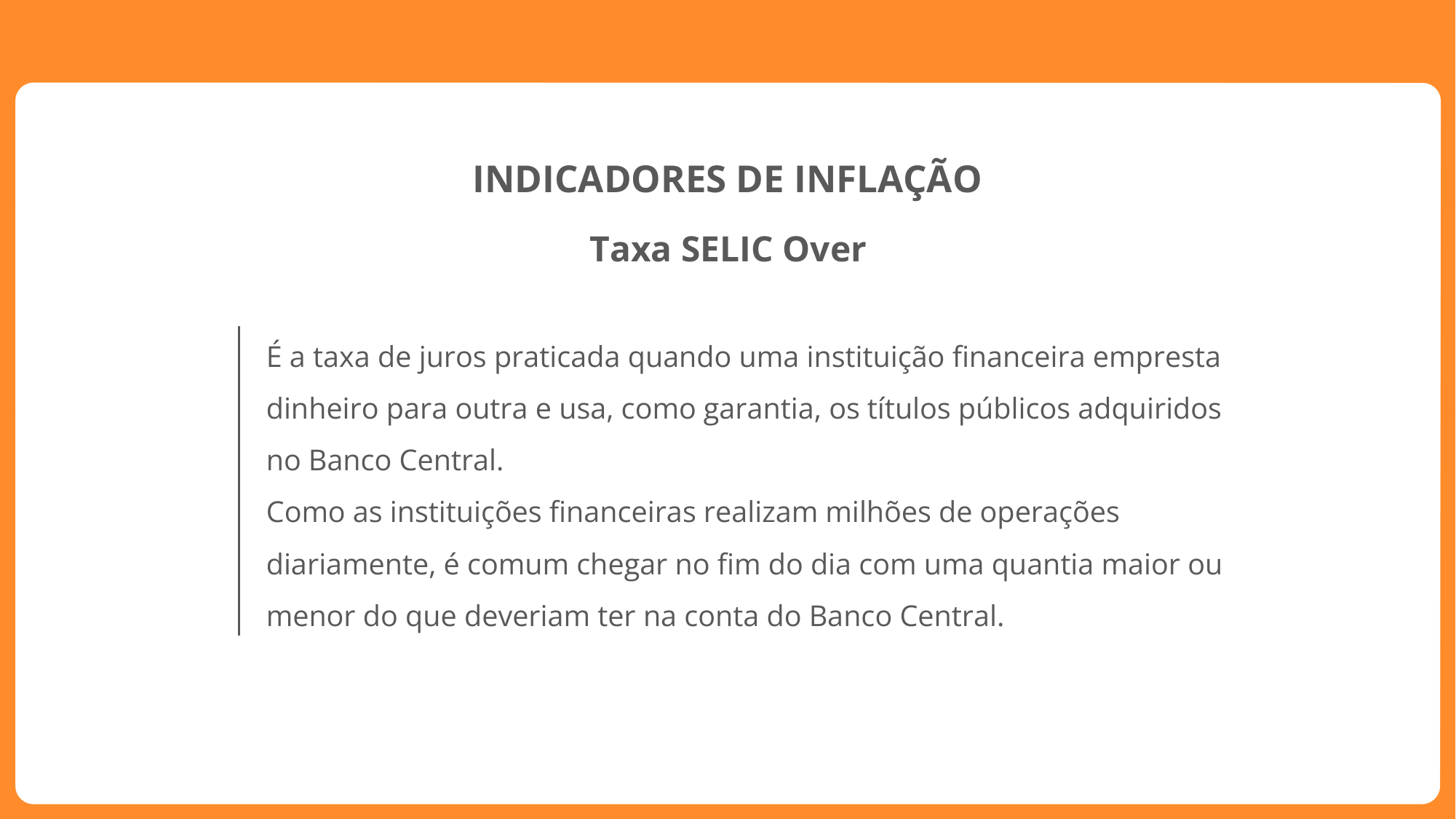

INDICADORES DE INFLAÇÃO
Taxa SELIC Over
É a taxa de juros praticada quando uma instituição financeira empresta dinheiro para outra e usa, como garantia, os títulos públicos adquiridos no Banco Central.
Como as instituições financeiras realizam milhões de operações diariamente, é comum chegar no fim do dia com uma quantia maior ou menor do que deveriam ter na conta do Banco Central.